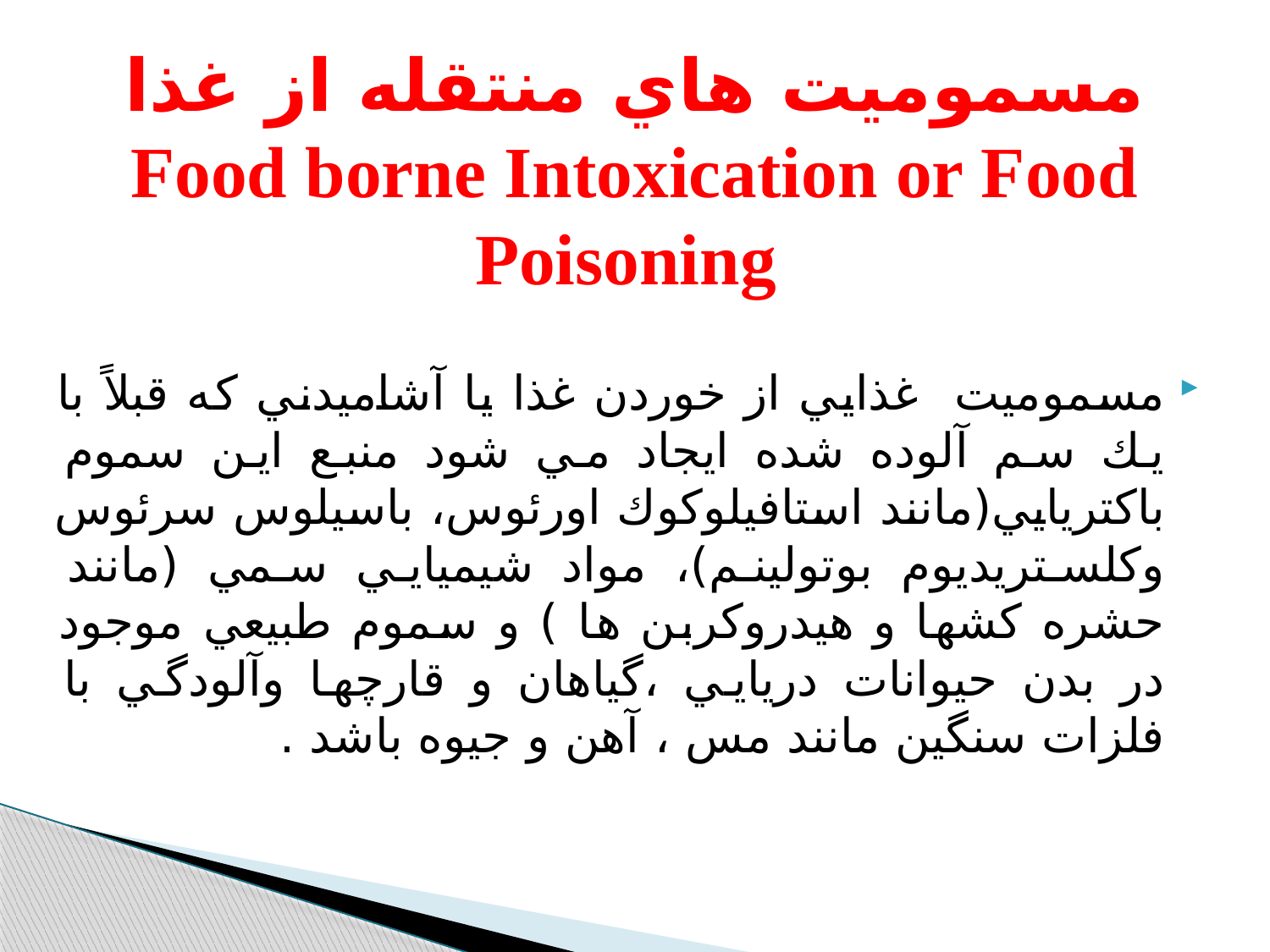

# مسموميت هاي منتقله از غذا Food borne Intoxication or Food Poisoning
مسموميت  غذايي از خوردن غذا يا آشاميدني كه قبلاً با يك سم آلوده شده ايجاد مي شود منبع اين سموم باكتريايي(مانند استافيلوكوك اورئوس، باسيلوس سرئوس وكلستريديوم بوتولينم)، مواد شيميايي سمي (مانند حشره كشها و هيدروكربن ها ) و سموم طبيعي موجود در بدن حيوانات دريايي ،گياهان و قارچها وآلودگي با فلزات سنگين مانند مس ،‌ آهن و جيوه باشد .